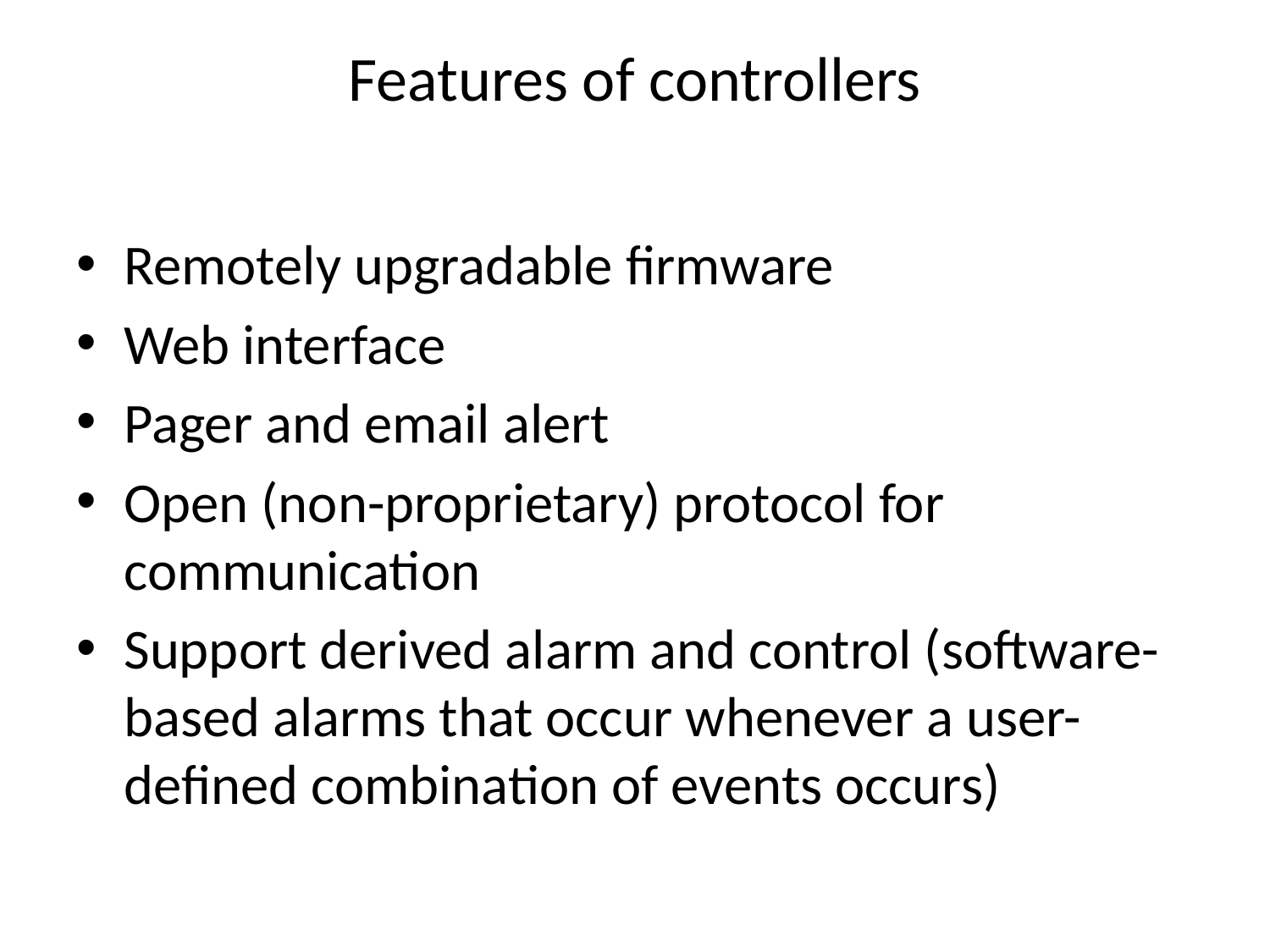

# Features of controllers
Remotely upgradable firmware
Web interface
Pager and email alert
Open (non-proprietary) protocol for communication
Support derived alarm and control (software-based alarms that occur whenever a user-defined combination of events occurs)